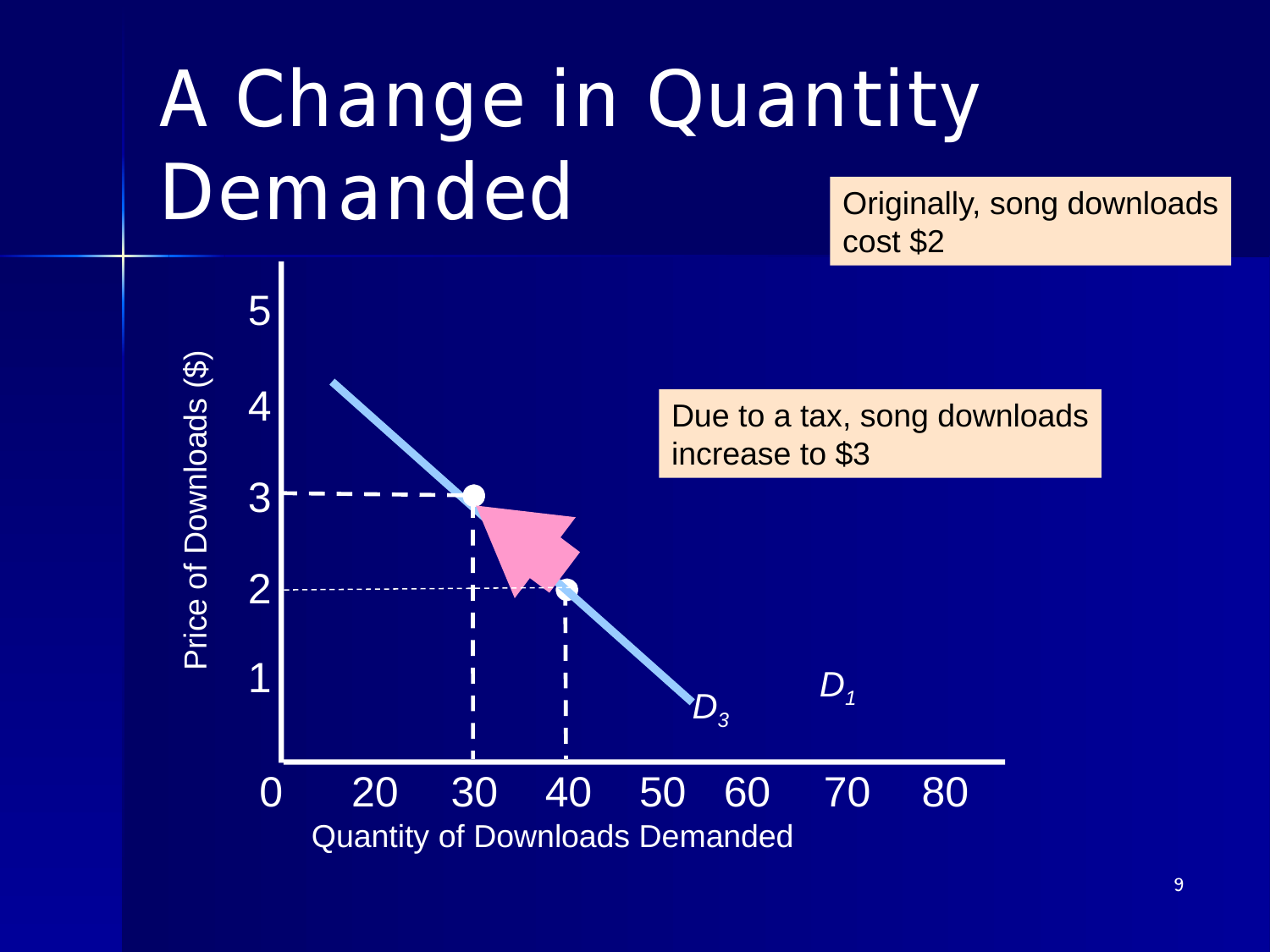

# A Change in Quantity Demanded
Originally, song downloads
cost $2

5
4

Due to a tax, song downloads
increase to $3
3
Price of Downloads ($)

2

1
D1
D3
30
0
20
40
50
60
70
80

Quantity of Downloads Demanded
9